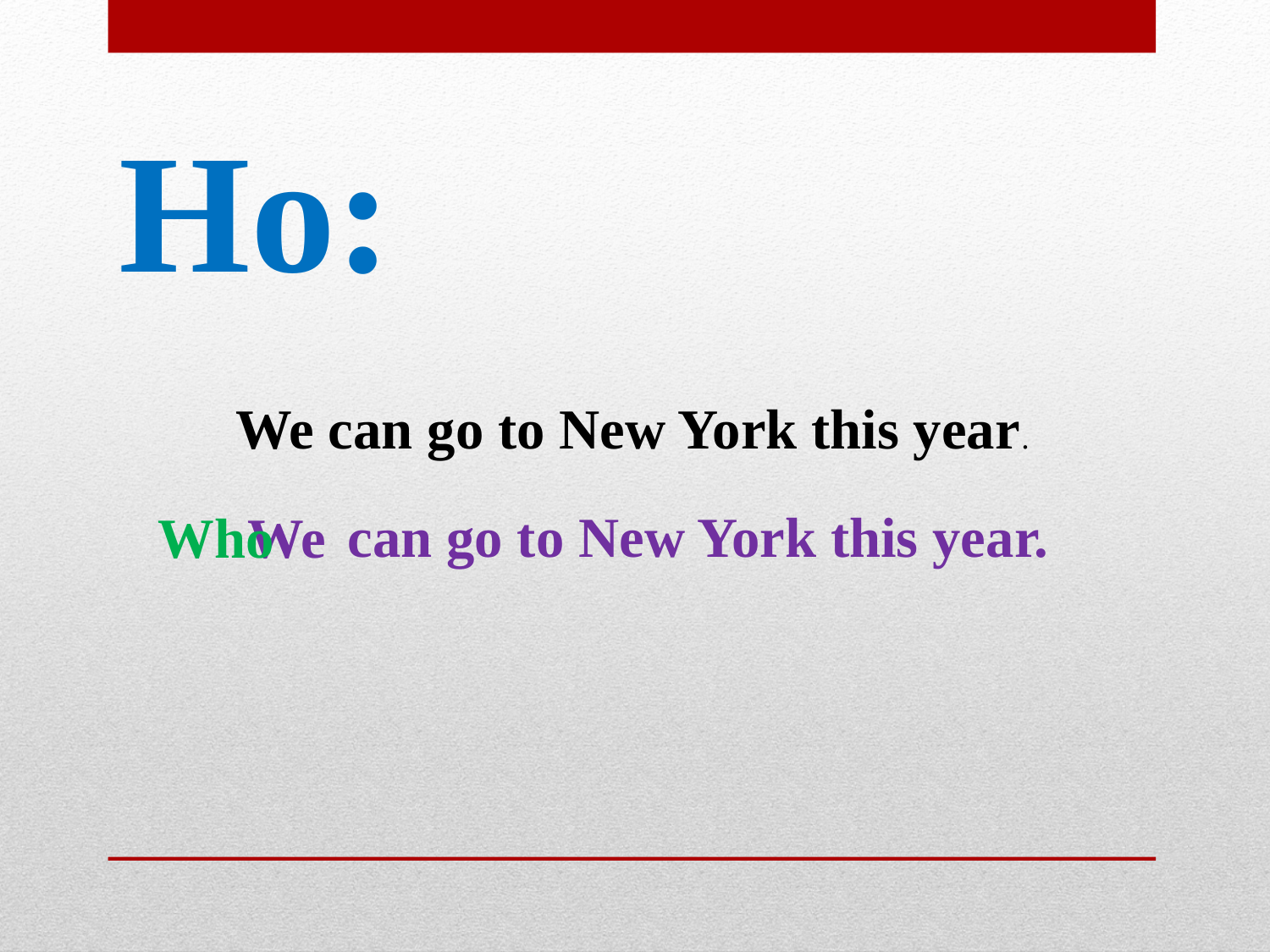

Но:
We can go to New York this year.
can go to New York this year.
Who
We